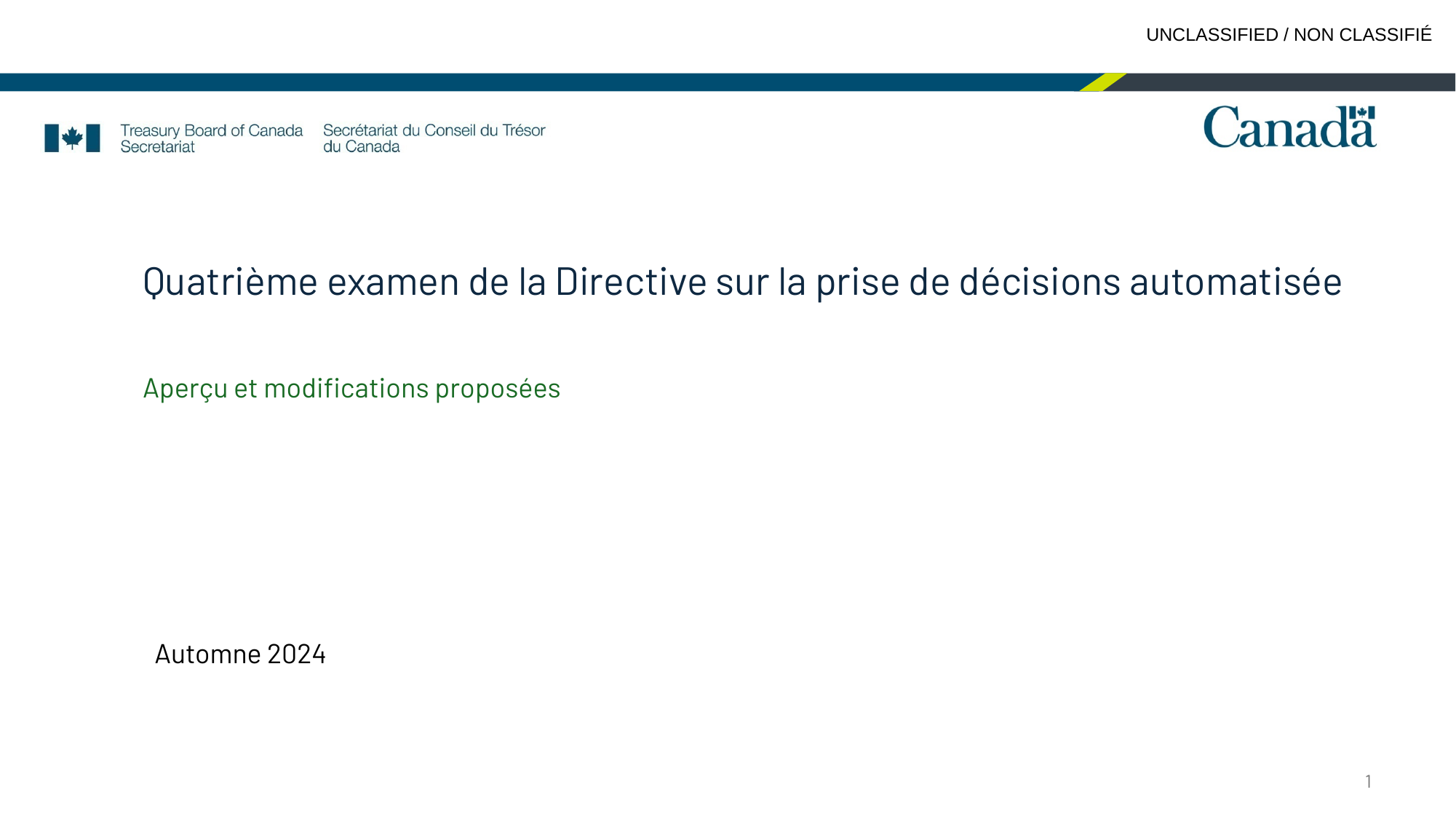

# Quatrième examen de la Directive sur la prise de décisions automatisée

Aperçu et modifications proposées
Automne 2024
1